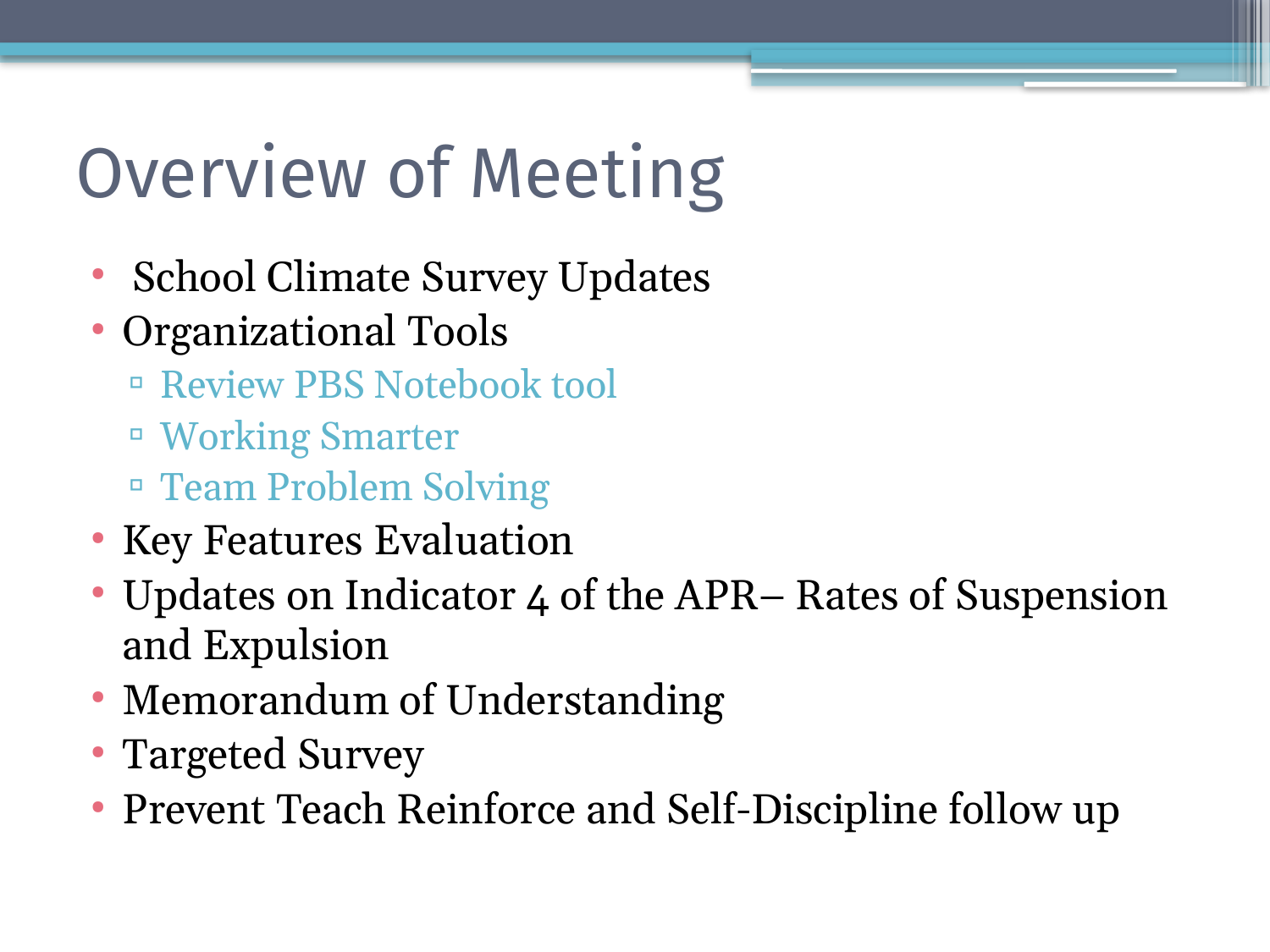

# Overview of Meeting
 School Climate Survey Updates
Organizational Tools
Review PBS Notebook tool
Working Smarter
Team Problem Solving
Key Features Evaluation
Updates on Indicator 4 of the APR– Rates of Suspension and Expulsion
Memorandum of Understanding
Targeted Survey
Prevent Teach Reinforce and Self-Discipline follow up